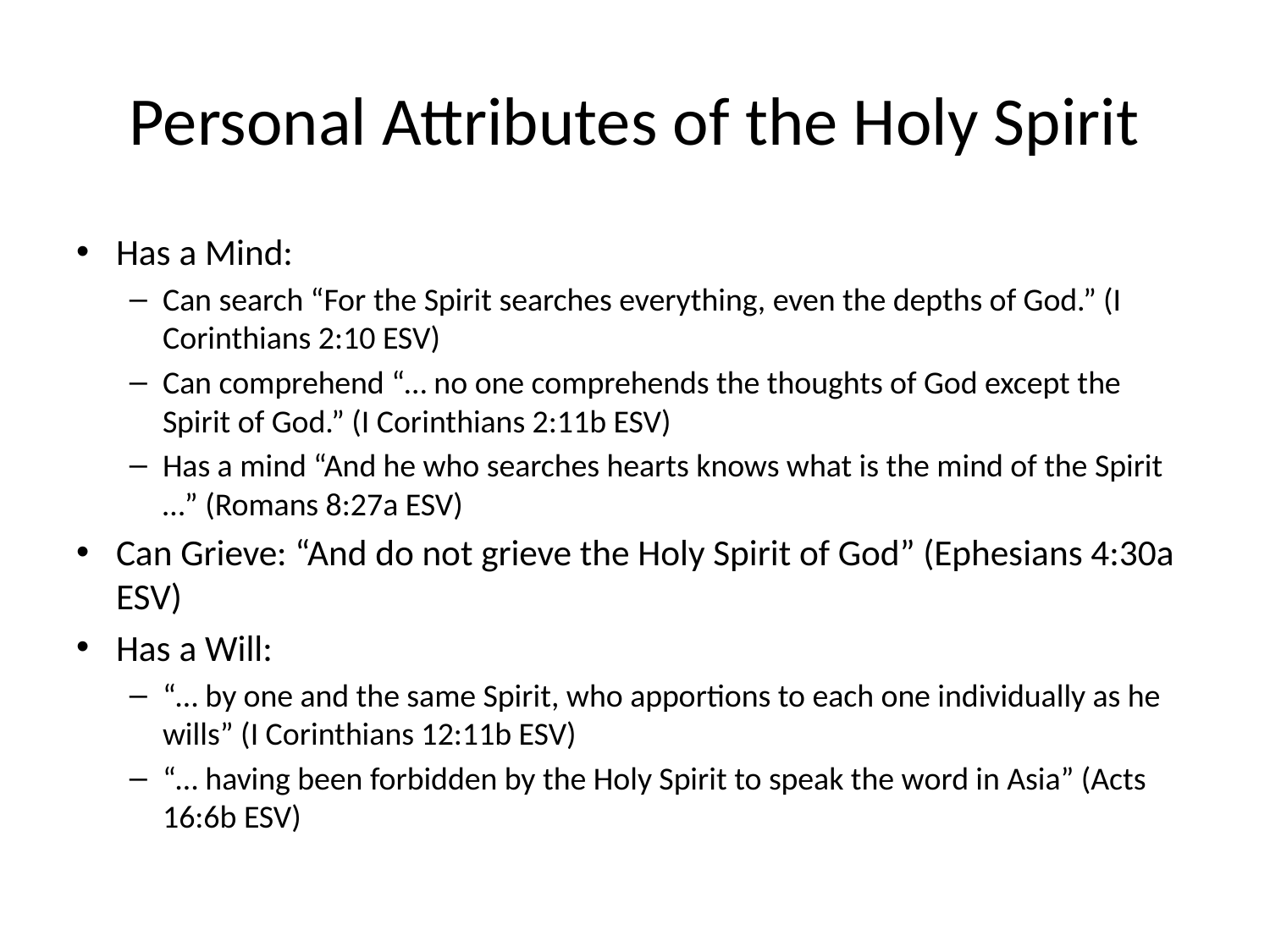

# Personal Attributes of the Holy Spirit
Has a Mind:
Can search “For the Spirit searches everything, even the depths of God.” (I Corinthians 2:10 ESV)
Can comprehend “… no one comprehends the thoughts of God except the Spirit of God.” (I Corinthians 2:11b ESV)
Has a mind “And he who searches hearts knows what is the mind of the Spirit …” (Romans 8:27a ESV)
Can Grieve: “And do not grieve the Holy Spirit of God” (Ephesians 4:30a ESV)
Has a Will:
“… by one and the same Spirit, who apportions to each one individually as he wills” (I Corinthians 12:11b ESV)
“… having been forbidden by the Holy Spirit to speak the word in Asia” (Acts 16:6b ESV)